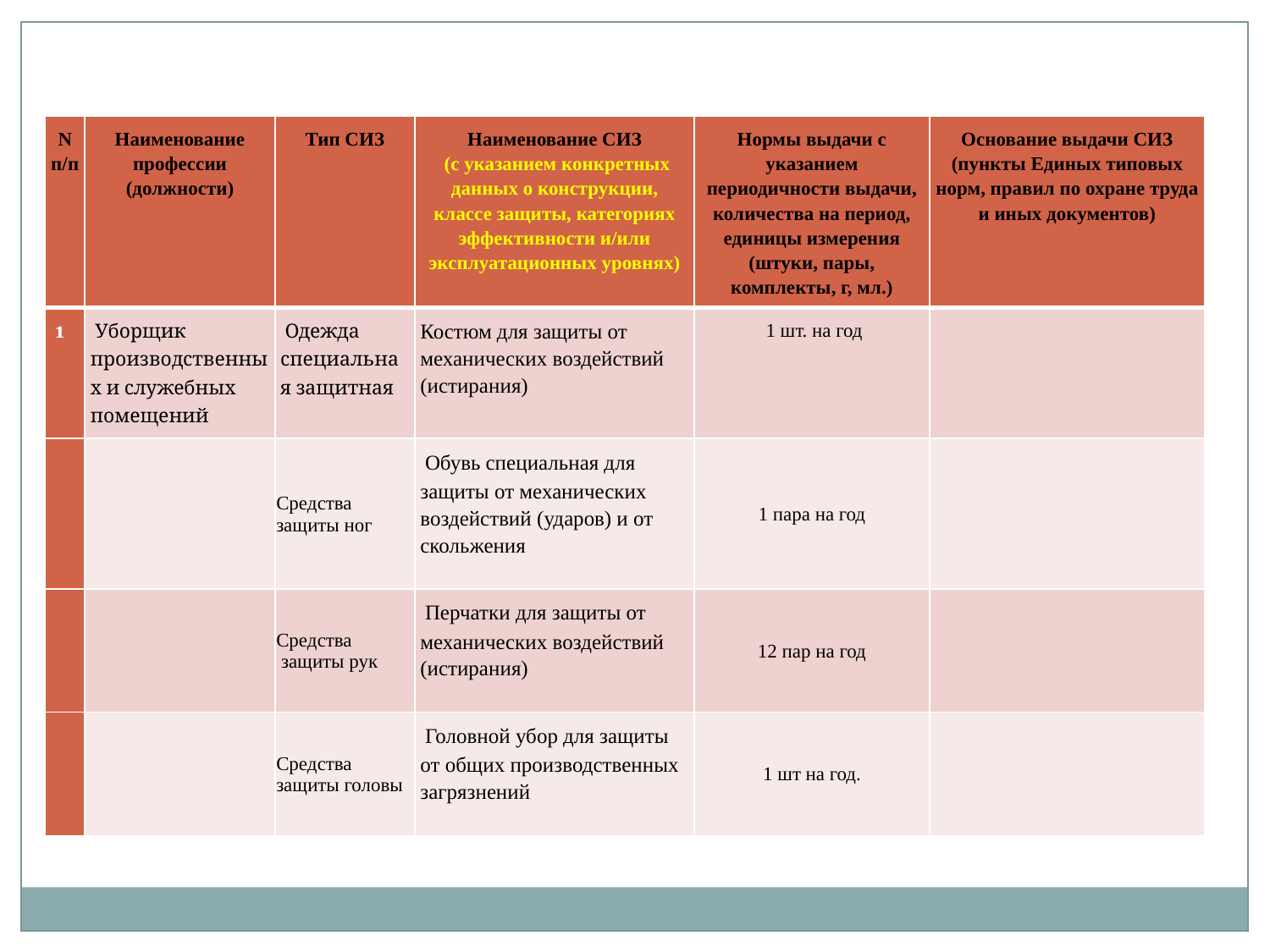

| N п/п | Наименование профессии (должности) | Тип СИЗ | Наименование СИЗ (с указанием конкретных данных о конструкции, классе защиты, категориях эффективности и/или эксплуатационных уровнях) | Нормы выдачи с указанием периодичности выдачи, количества на период, единицы измерения (штуки, пары, комплекты, г, мл.) | Основание выдачи СИЗ (пункты Единых типовых норм, правил по охране труда и иных документов) |
| --- | --- | --- | --- | --- | --- |
| 1 | Уборщик производственных и служебных помещений | Одежда специальная защитная | Костюм для защиты от механических воздействий (истирания) | 1 шт. на год |  |
|  |  | Средства защиты ног | Обувь специальная для защиты от механических воздействий (ударов) и от скольжения | 1 пара на год |  |
|  |  | Средства защиты рук | Перчатки для защиты от механических воздействий (истирания) | 12 пар на год |  |
|  |  | Средства защиты головы | Головной убор для защиты от общих производственных загрязнений | 1 шт на год. |  |